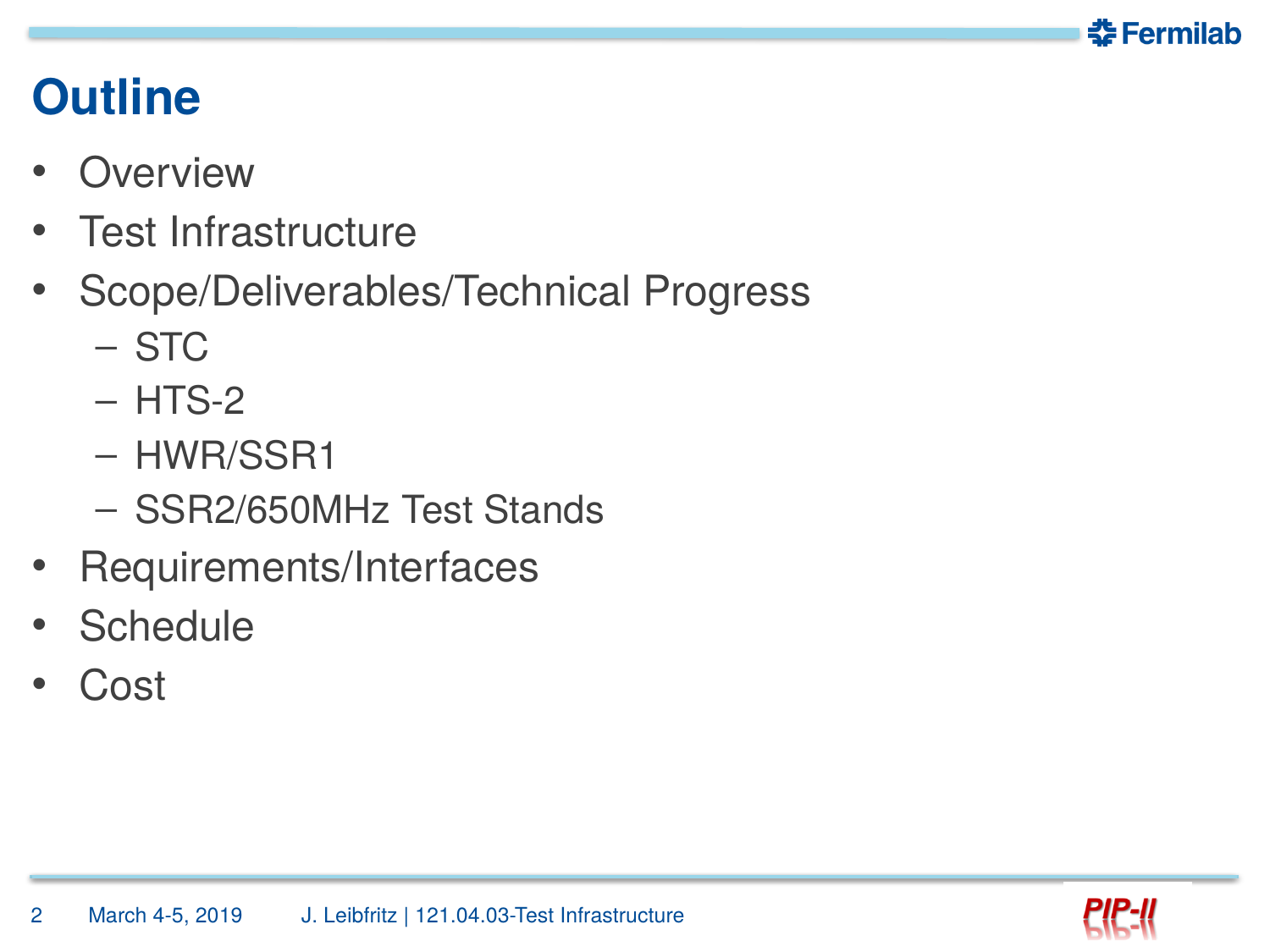

# Outline
Overview
Test Infrastructure
Scope/Deliverables/Technical Progress
STC
HTS-2
HWR/SSR1
SSR2/650MHz Test Stands
Requirements/Interfaces
Schedule
Cost
J. Leibfritz | 121.04.03-Test Infrastructure
2
March 4-5, 2019